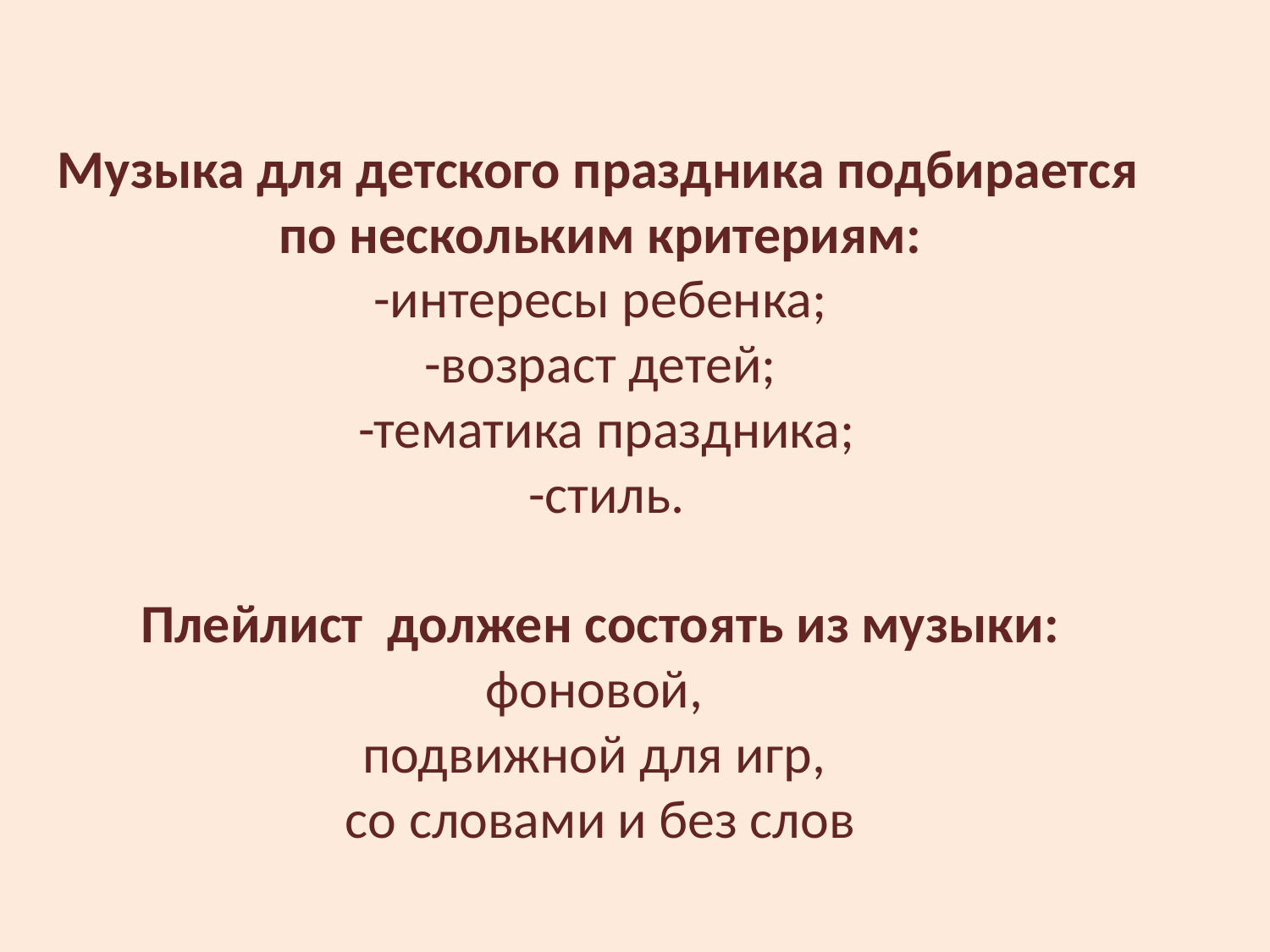

# Музыка для детского праздника подбирается по нескольким критериям: -интересы ребенка; -возраст детей; -тематика праздника; -стиль. Плейлист  должен состоять из музыки: фоновой, подвижной для игр, со словами и без слов